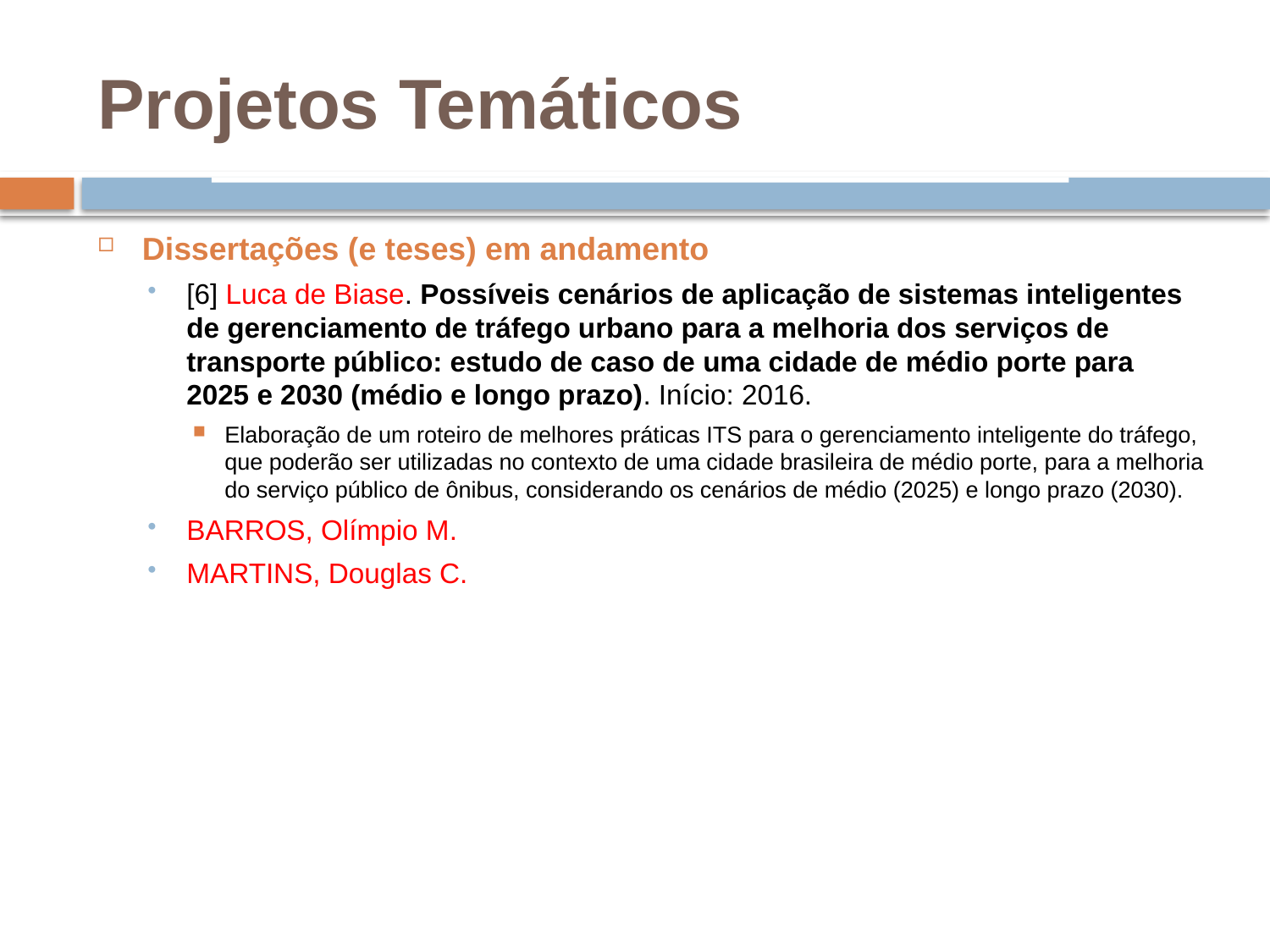

Projetos Temáticos

Dissertações (e teses) em andamento
[6] Luca de Biase. Possíveis cenários de aplicação de sistemas inteligentes de gerenciamento de tráfego urbano para a melhoria dos serviços de transporte público: estudo de caso de uma cidade de médio porte para 2025 e 2030 (médio e longo prazo). Início: 2016.
Elaboração de um roteiro de melhores práticas ITS para o gerenciamento inteligente do tráfego, que poderão ser utilizadas no contexto de uma cidade brasileira de médio porte, para a melhoria do serviço público de ônibus, considerando os cenários de médio (2025) e longo prazo (2030).
BARROS, Olímpio M.
MARTINS, Douglas C.